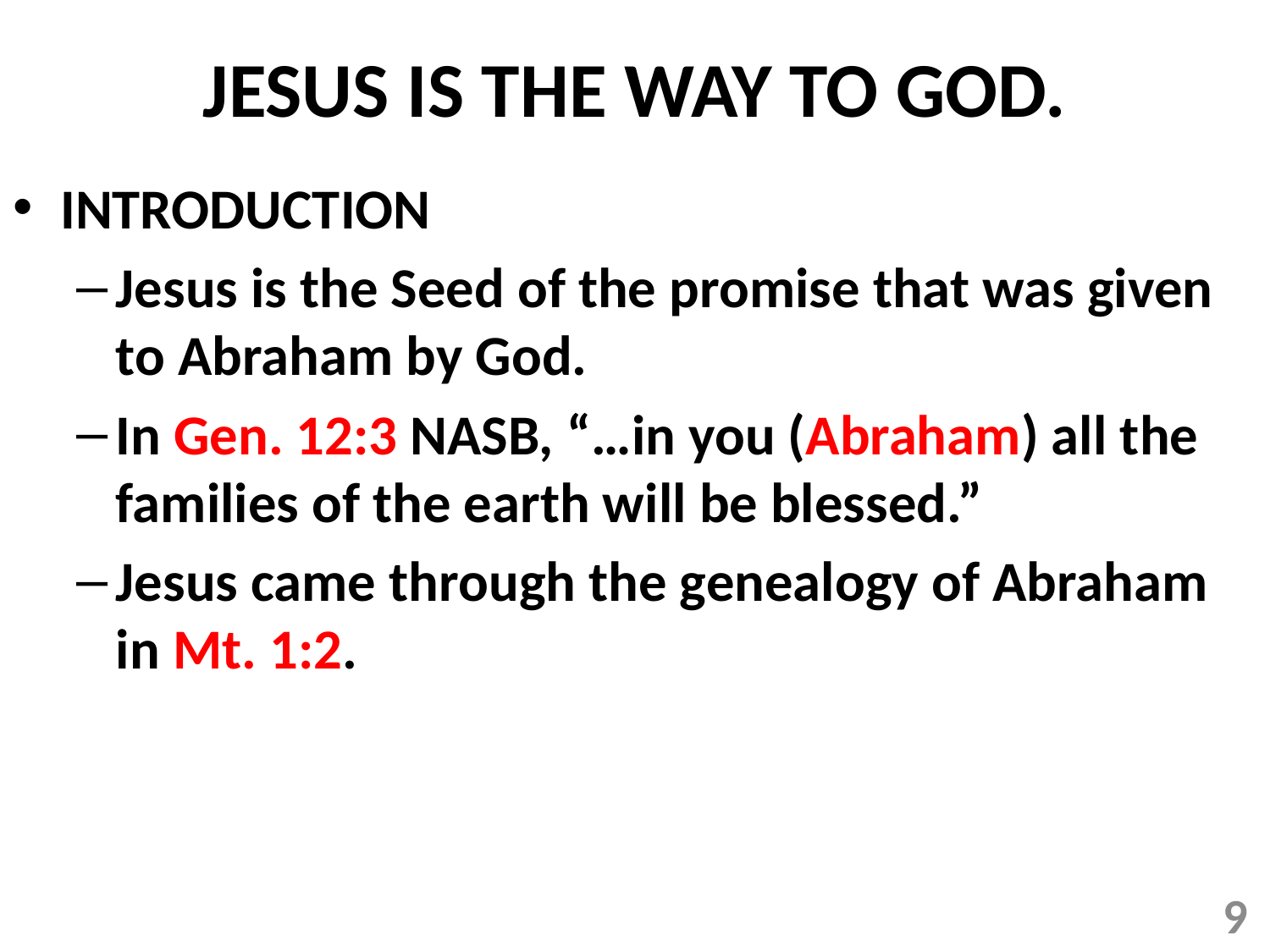

# JESUS IS THE WAY TO GOD.
INTRODUCTION
Jesus is the Seed of the promise that was given to Abraham by God.
In Gen. 12:3 NASB, “…in you (Abraham) all the families of the earth will be blessed.”
Jesus came through the genealogy of Abraham in Mt. 1:2.
9